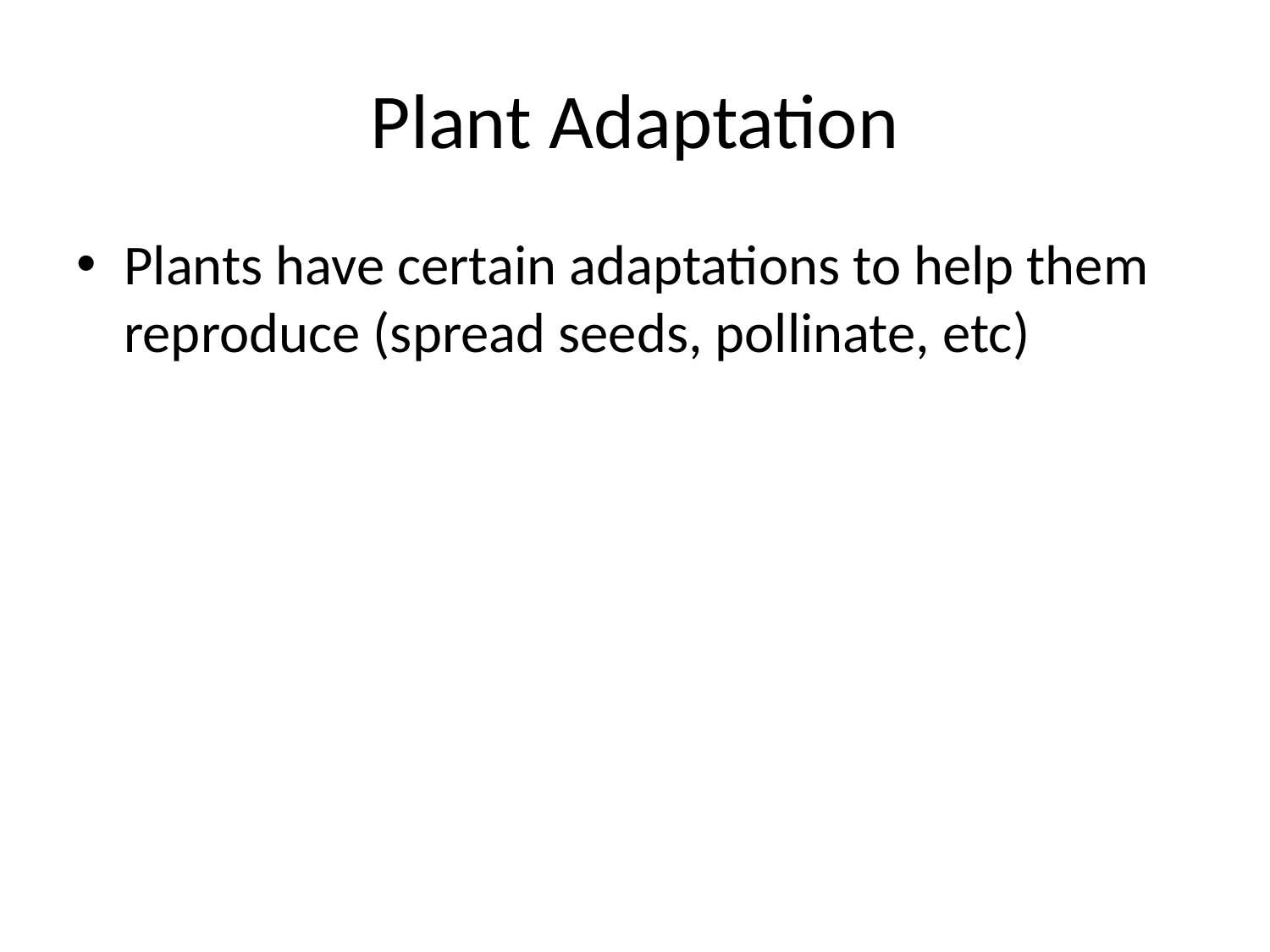

# Plant Adaptation
Plants have certain adaptations to help them reproduce (spread seeds, pollinate, etc)